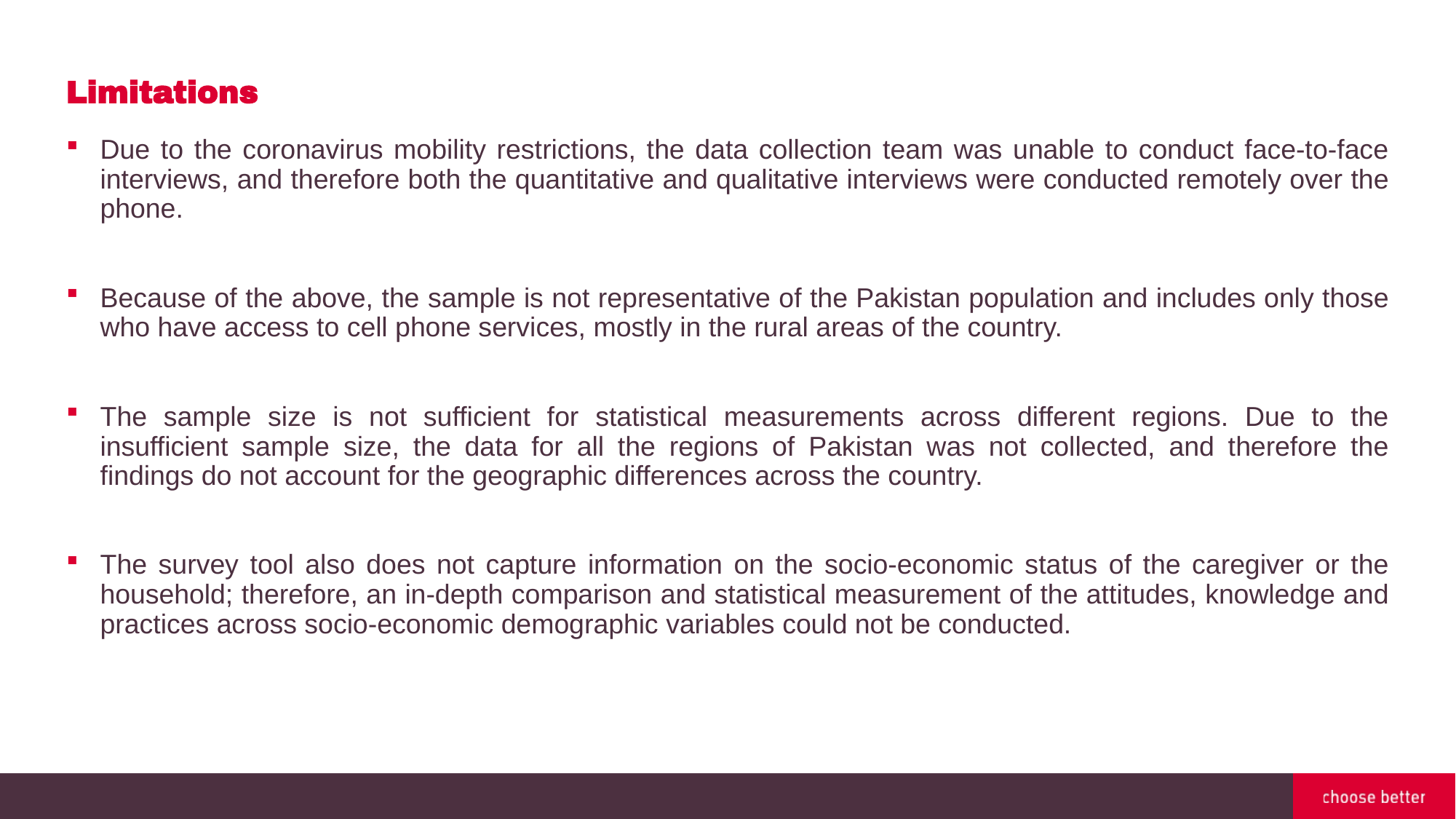

# Limitations
Due to the coronavirus mobility restrictions, the data collection team was unable to conduct face-to-face interviews, and therefore both the quantitative and qualitative interviews were conducted remotely over the phone.

Because of the above, the sample is not representative of the Pakistan population and includes only those who have access to cell phone services, mostly in the rural areas of the country.

The sample size is not sufficient for statistical measurements across different regions. Due to the insufficient sample size, the data for all the regions of Pakistan was not collected, and therefore the findings do not account for the geographic differences across the country.

The survey tool also does not capture information on the socio-economic status of the caregiver or the household; therefore, an in-depth comparison and statistical measurement of the attitudes, knowledge and practices across socio-economic demographic variables could not be conducted.